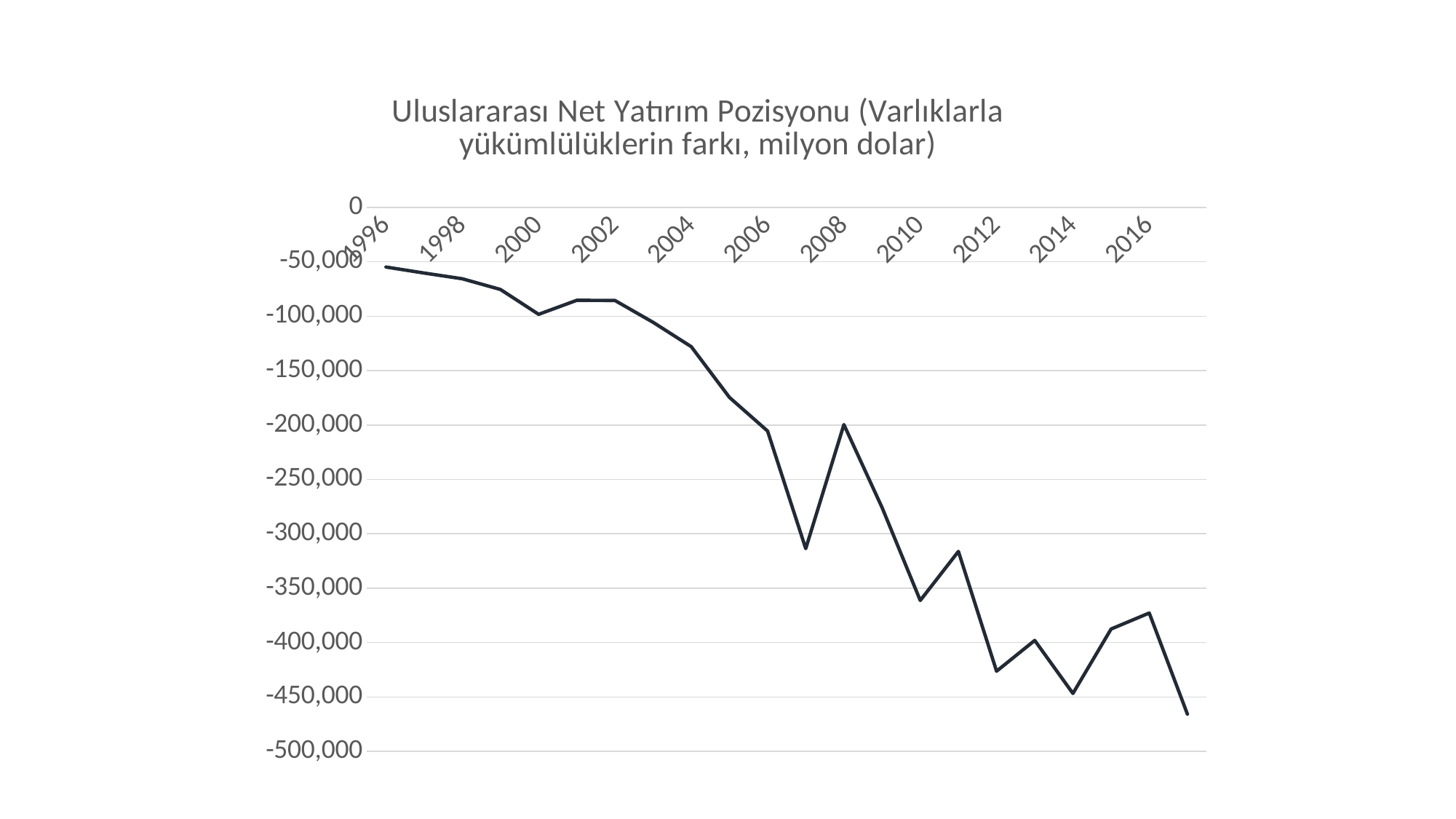

### Chart: Uluslararası Net Yatırım Pozisyonu (Varlıklarla yükümlülüklerin farkı, milyon dolar)

| Category |  |
|---|---|
| 1996 | -54767.0 |
| 1997 | -60334.0 |
| 1998 | -65560.0 |
| 1999 | -75408.0 |
| 2000 | -98237.0 |
| 2001 | -85368.87192894668 |
| 2002 | -85509.14804419302 |
| 2003 | -105599.28701965843 |
| 2004 | -128018.99898317407 |
| 2005 | -174623.0 |
| 2006 | -205557.0 |
| 2007 | -313621.0 |
| 2008 | -199616.0 |
| 2009 | -275926.0 |
| 2010 | -361274.0 |
| 2011 | -316209.0 |
| 2012 | -426286.0 |
| 2013 | -397978.0 |
| 2014 | -446759.0 |
| 2015 | -387509.0 |
| 2016 | -372810.0 |
| 2017 | -465743.0 |